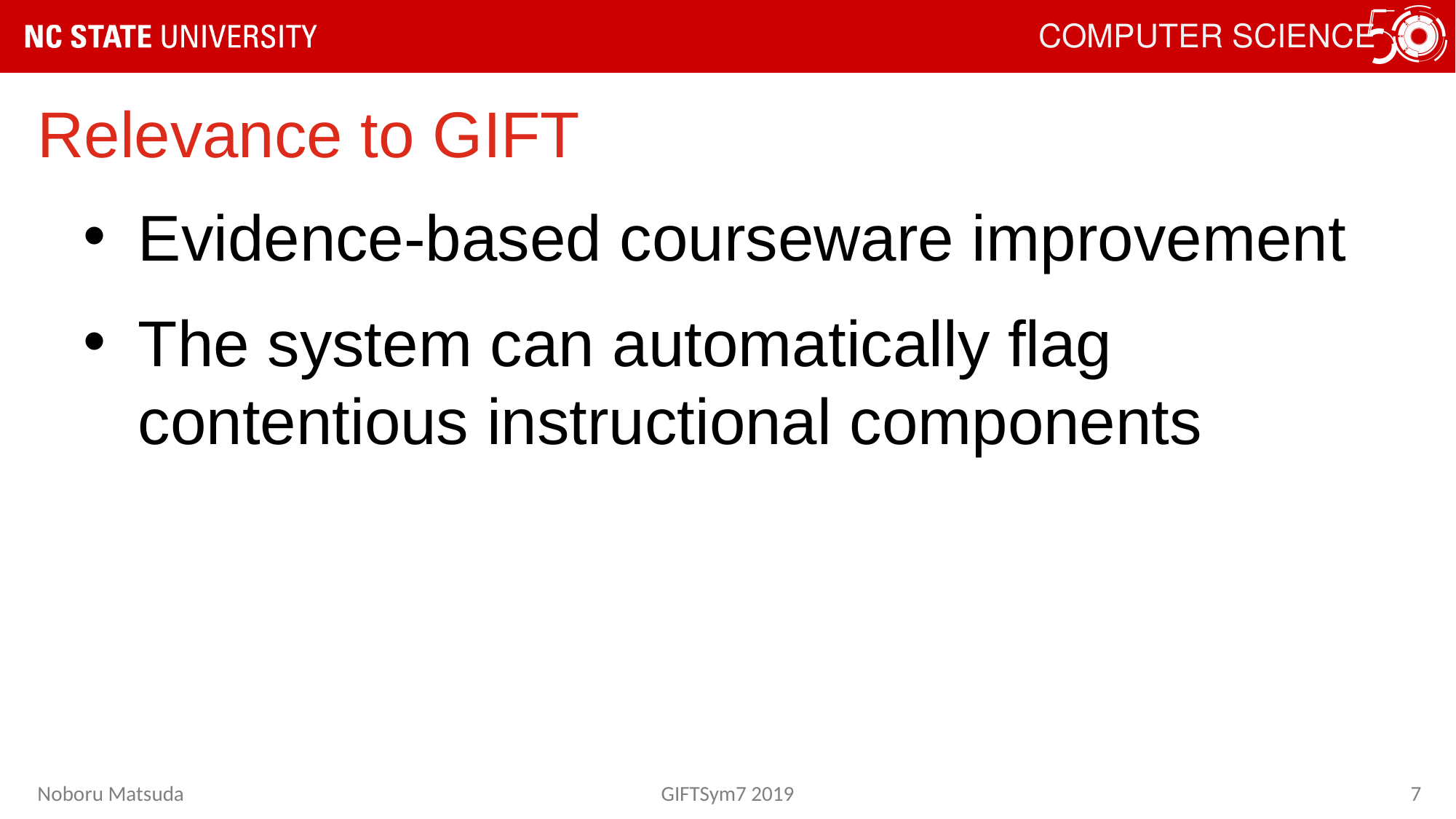

# Relevance to GIFT
Evidence-based courseware improvement
The system can automatically flag contentious instructional components

Noboru Matsuda
GIFTSym7 2019
7